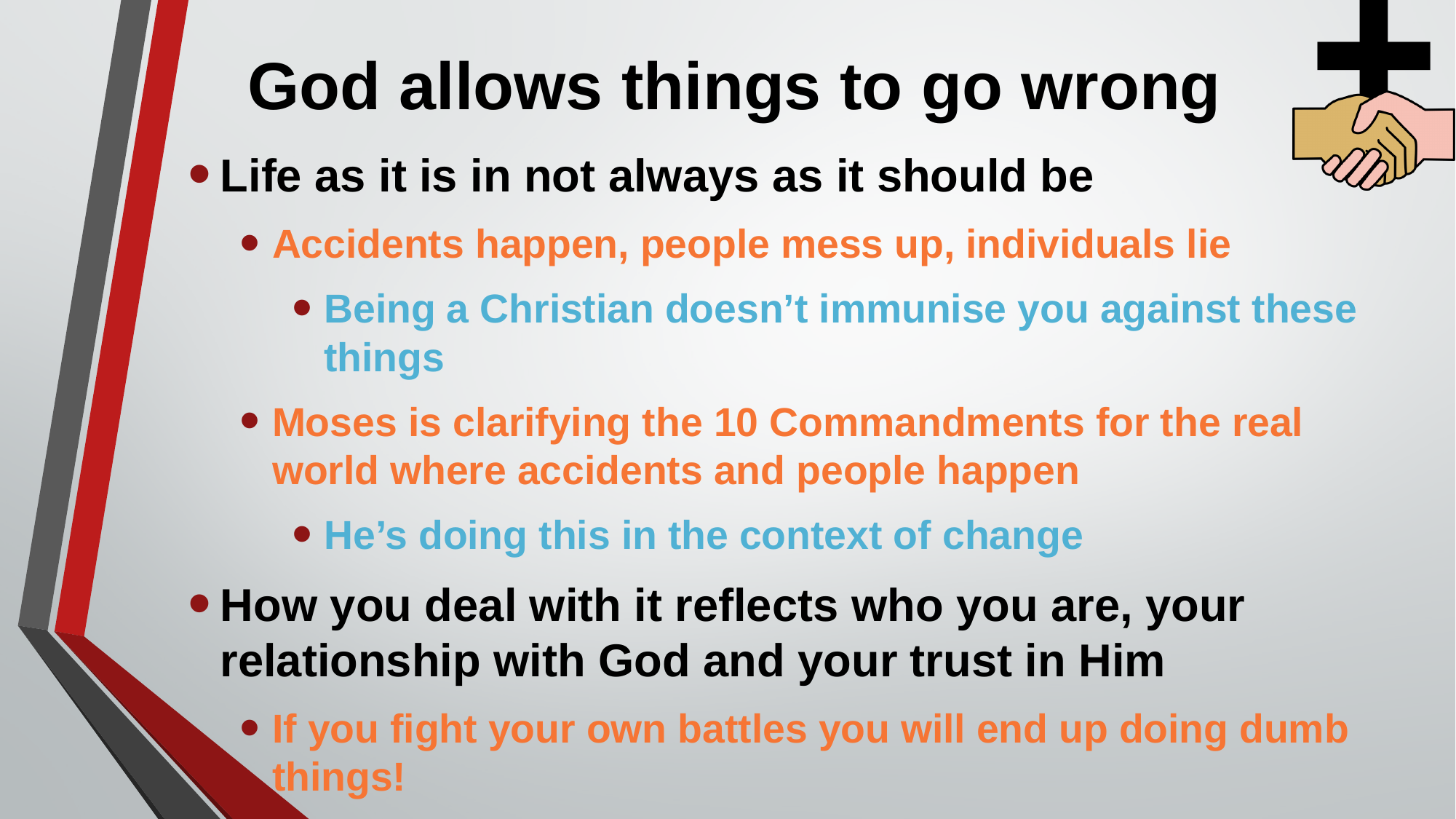

# God allows things to go wrong
Life as it is in not always as it should be
Accidents happen, people mess up, individuals lie
Being a Christian doesn’t immunise you against these things
Moses is clarifying the 10 Commandments for the real world where accidents and people happen
He’s doing this in the context of change
How you deal with it reflects who you are, your relationship with God and your trust in Him
If you fight your own battles you will end up doing dumb things!